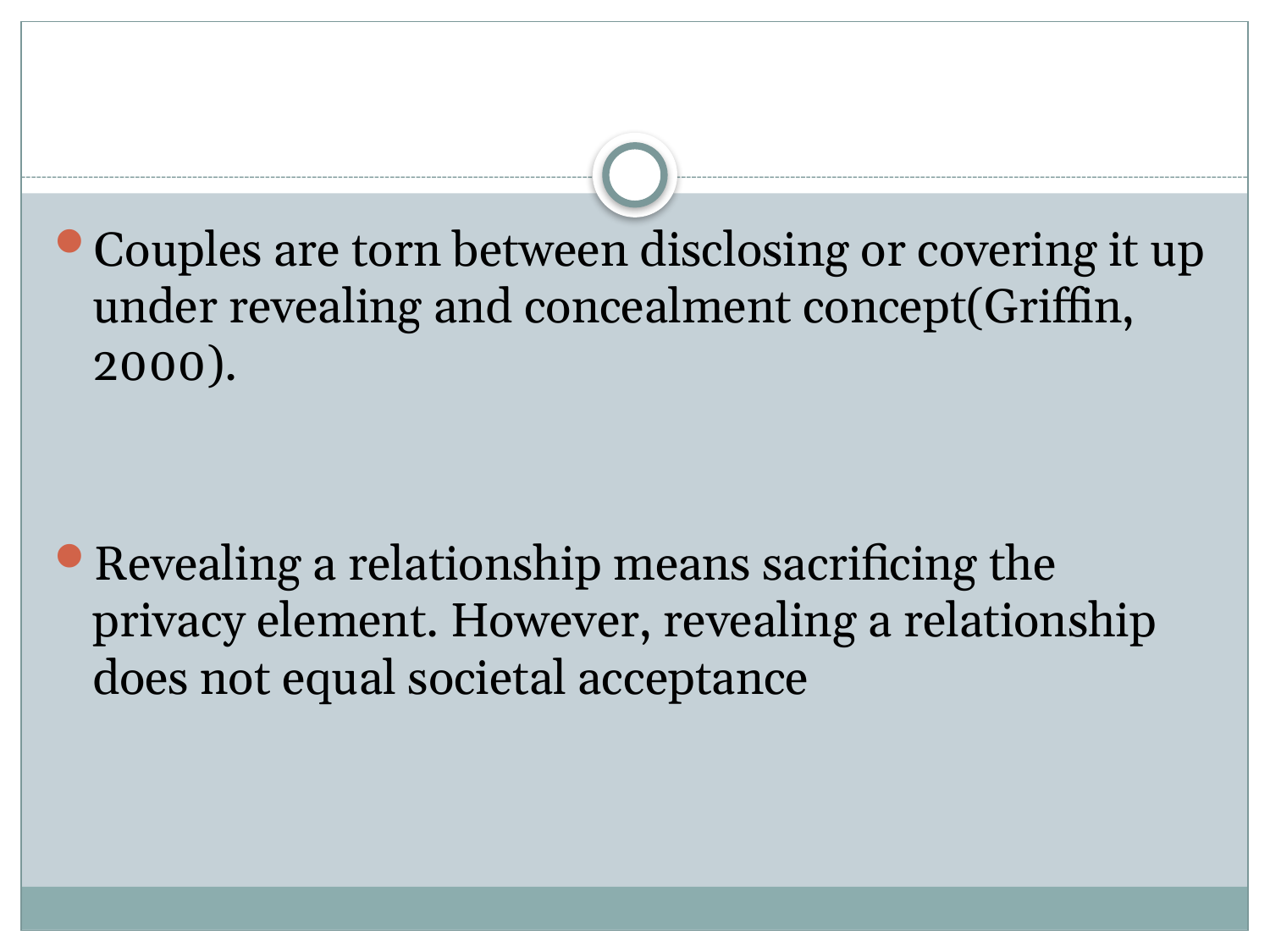

#
Couples are torn between disclosing or covering it up under revealing and concealment concept(Griffin, 2000).

Revealing a relationship means sacrificing the privacy element. However, revealing a relationship does not equal societal acceptance